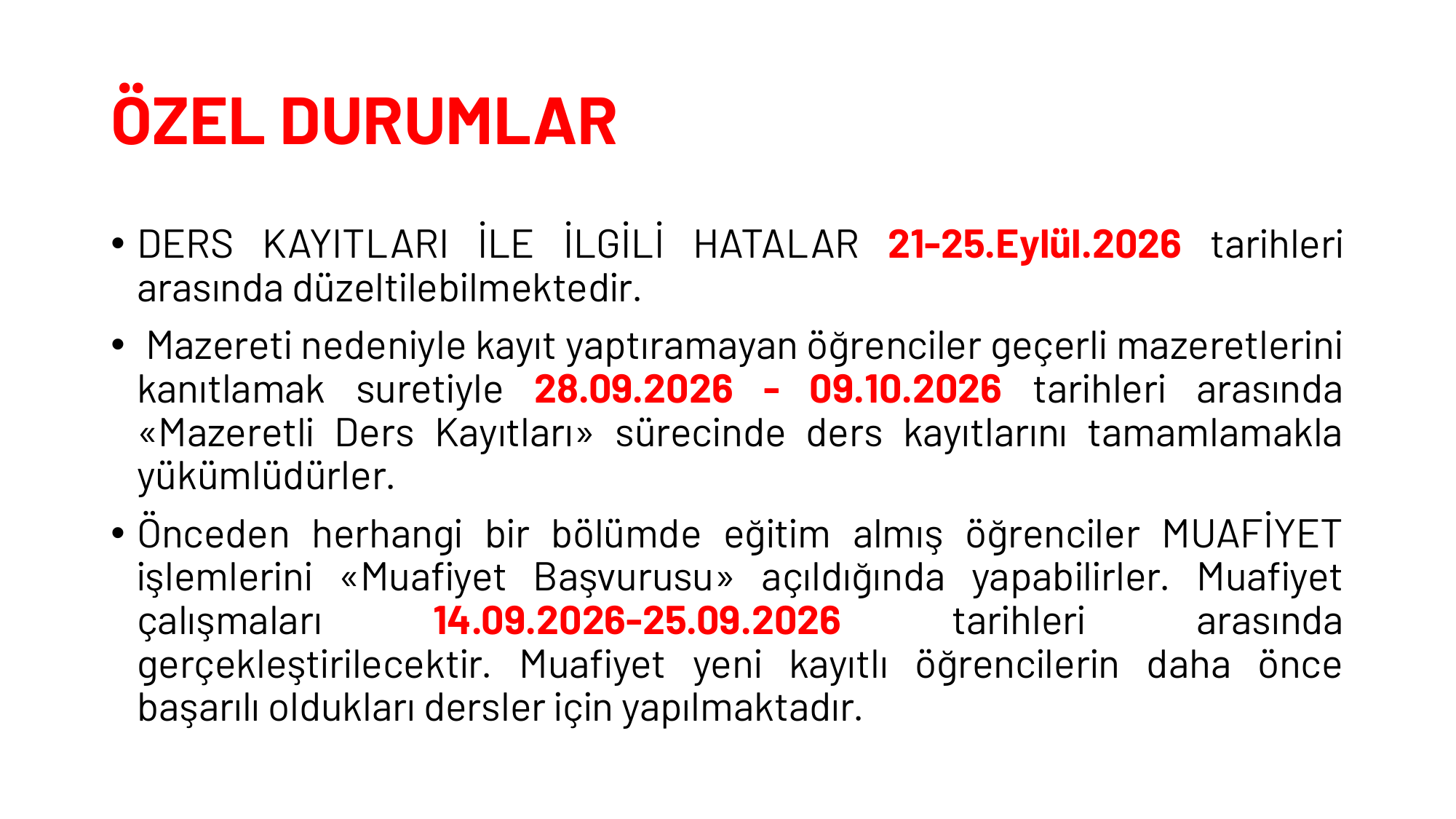

# ÖZEL DURUMLAR
DERS KAYITLARI İLE İLGİLİ HATALAR 21-25.Eylül.2026 tarihleri arasında düzeltilebilmektedir.
 Mazereti nedeniyle kayıt yaptıramayan öğrenciler geçerli mazeretlerini kanıtlamak suretiyle 28.09.2026 - 09.10.2026 tarihleri arasında «Mazeretli Ders Kayıtları» sürecinde ders kayıtlarını tamamlamakla yükümlüdürler.
Önceden herhangi bir bölümde eğitim almış öğrenciler MUAFİYET işlemlerini «Muafiyet Başvurusu» açıldığında yapabilirler. Muafiyet çalışmaları 14.09.2026-25.09.2026 tarihleri arasında gerçekleştirilecektir. Muafiyet yeni kayıtlı öğrencilerin daha önce başarılı oldukları dersler için yapılmaktadır.